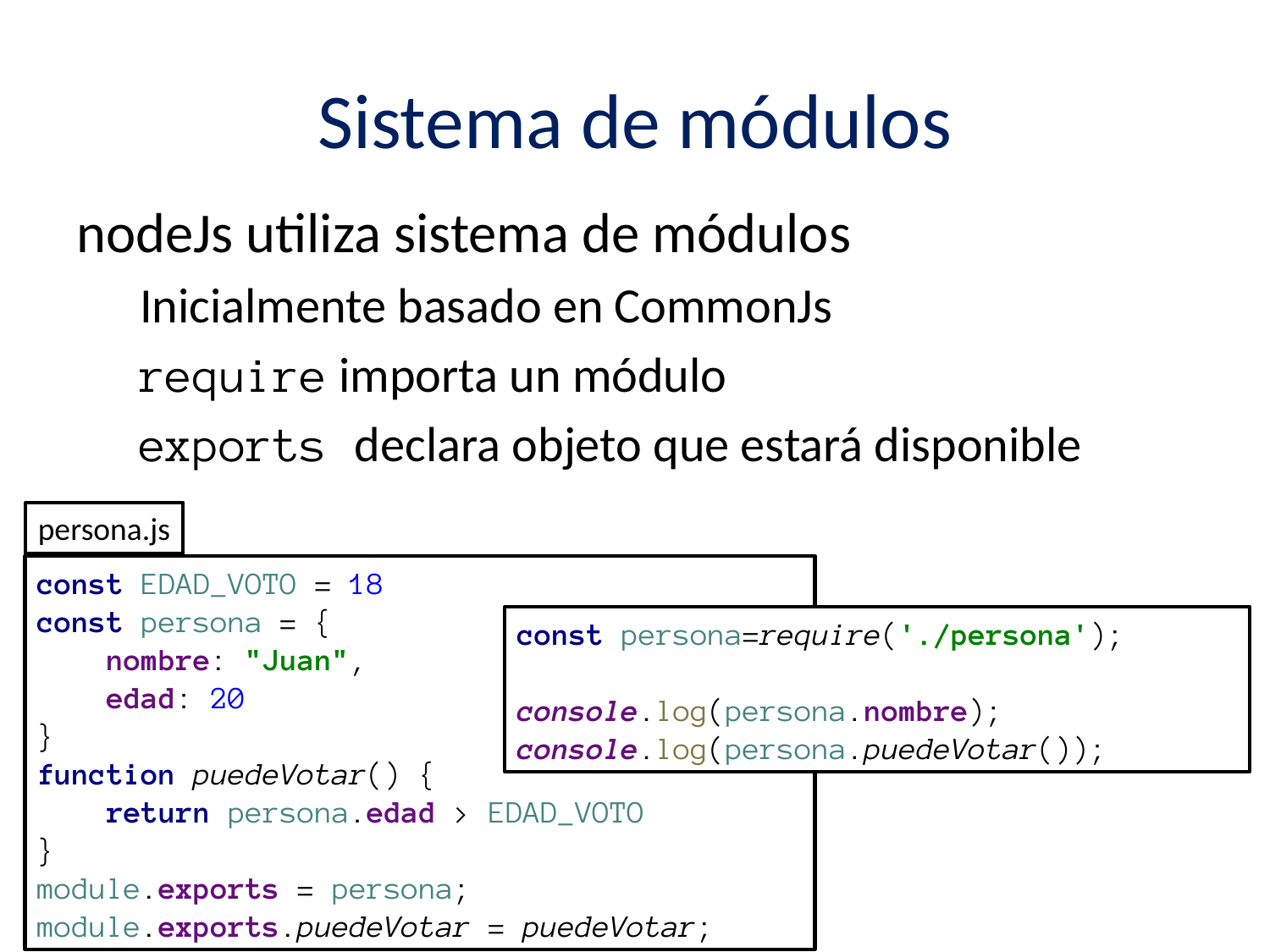

# Sistema de módulos
nodeJs utiliza sistema de módulos
Inicialmente basado en CommonJs
require importa un módulo
exports declara objeto que estará disponible

persona.js
const EDAD_VOTO = 18
const persona = {
    nombre: "Juan",
    edad: 20
}
function puedeVotar() {
    return persona.edad > EDAD_VOTO
}
module.exports = persona;
module.exports.puedeVotar = puedeVotar;
const persona=require('./persona');
console.log(persona.nombre);
console.log(persona.puedeVotar());